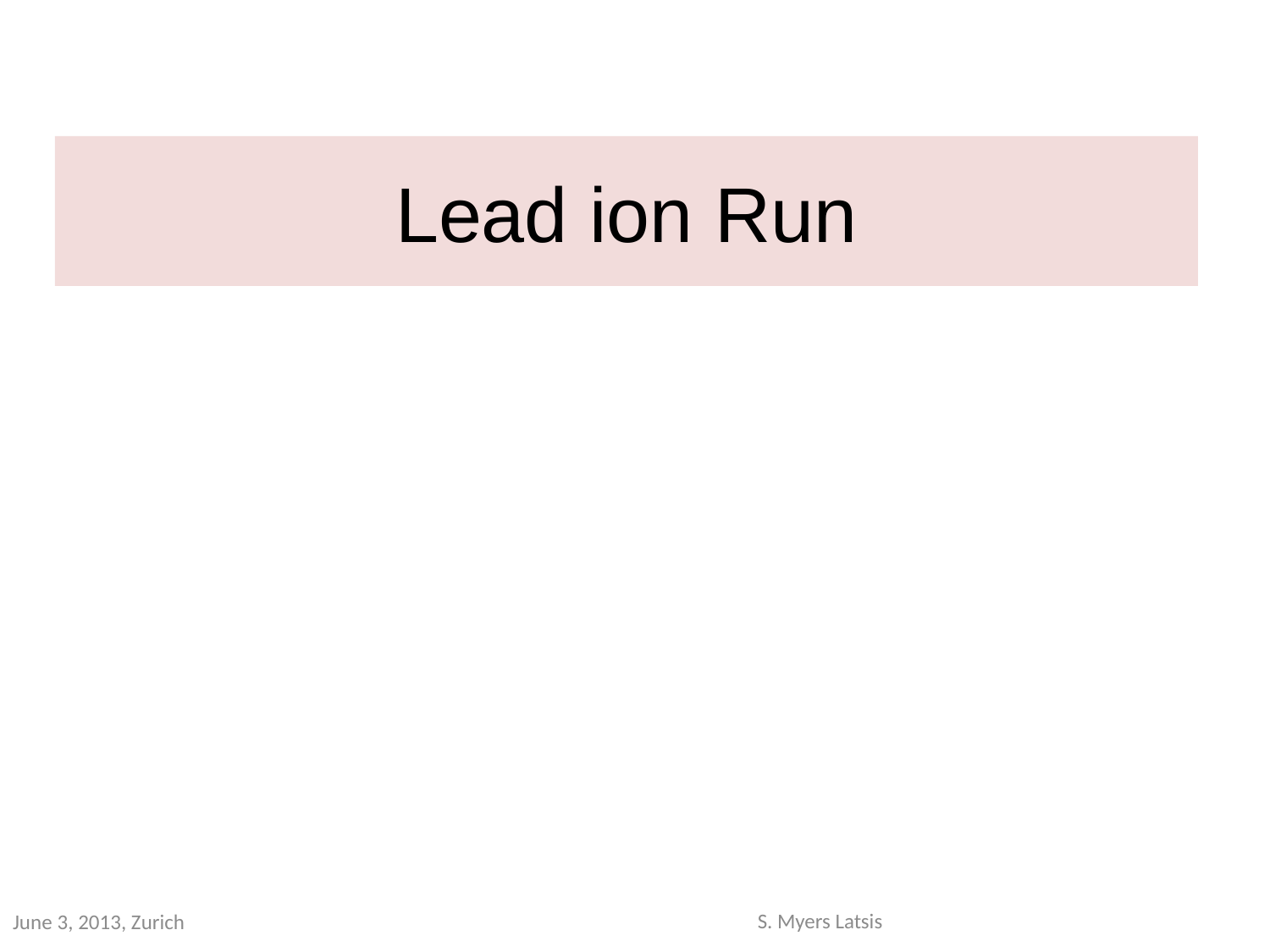

# Lead ion Run

June 3, 2013, Zurich
S. Myers Latsis